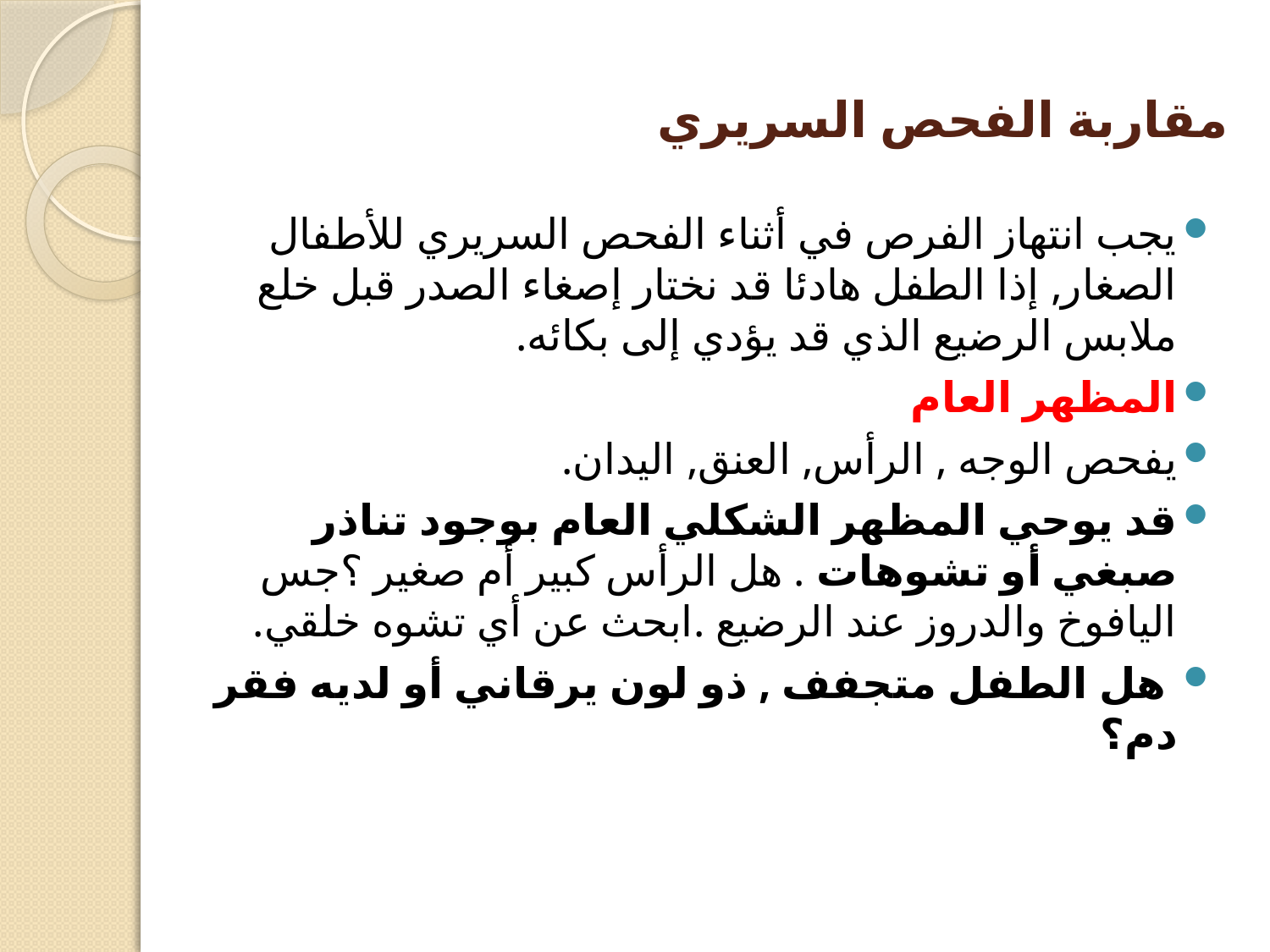

# مقاربة الفحص السريري
يجب انتهاز الفرص في أثناء الفحص السريري للأطفال الصغار, إذا الطفل هادئا قد نختار إصغاء الصدر قبل خلع ملابس الرضيع الذي قد يؤدي إلى بكائه.
المظهر العام
يفحص الوجه , الرأس, العنق, اليدان.
قد يوحي المظهر الشكلي العام بوجود تناذر صبغي أو تشوهات . هل الرأس كبير أم صغير ؟جس اليافوخ والدروز عند الرضيع .ابحث عن أي تشوه خلقي.
 هل الطفل متجفف , ذو لون يرقاني أو لديه فقر دم؟